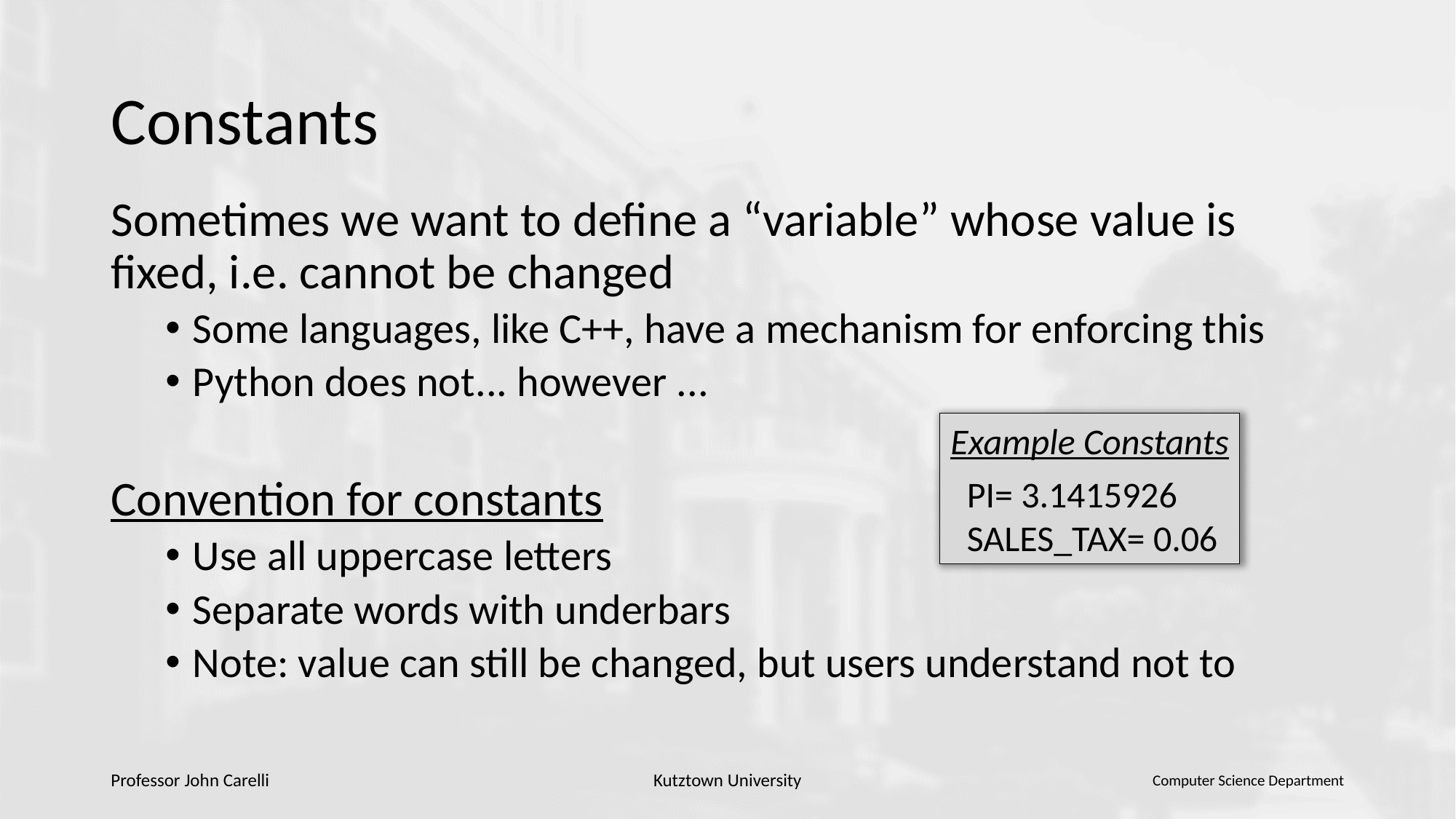

# Constants
Sometimes we want to define a “variable” whose value is fixed, i.e. cannot be changed
Some languages, like C++, have a mechanism for enforcing this
Python does not... however ...

Convention for constants
Use all uppercase letters
Separate words with underbars
Note: value can still be changed, but users understand not to
Example Constants
  PI= 3.1415926
  SALES_TAX= 0.06